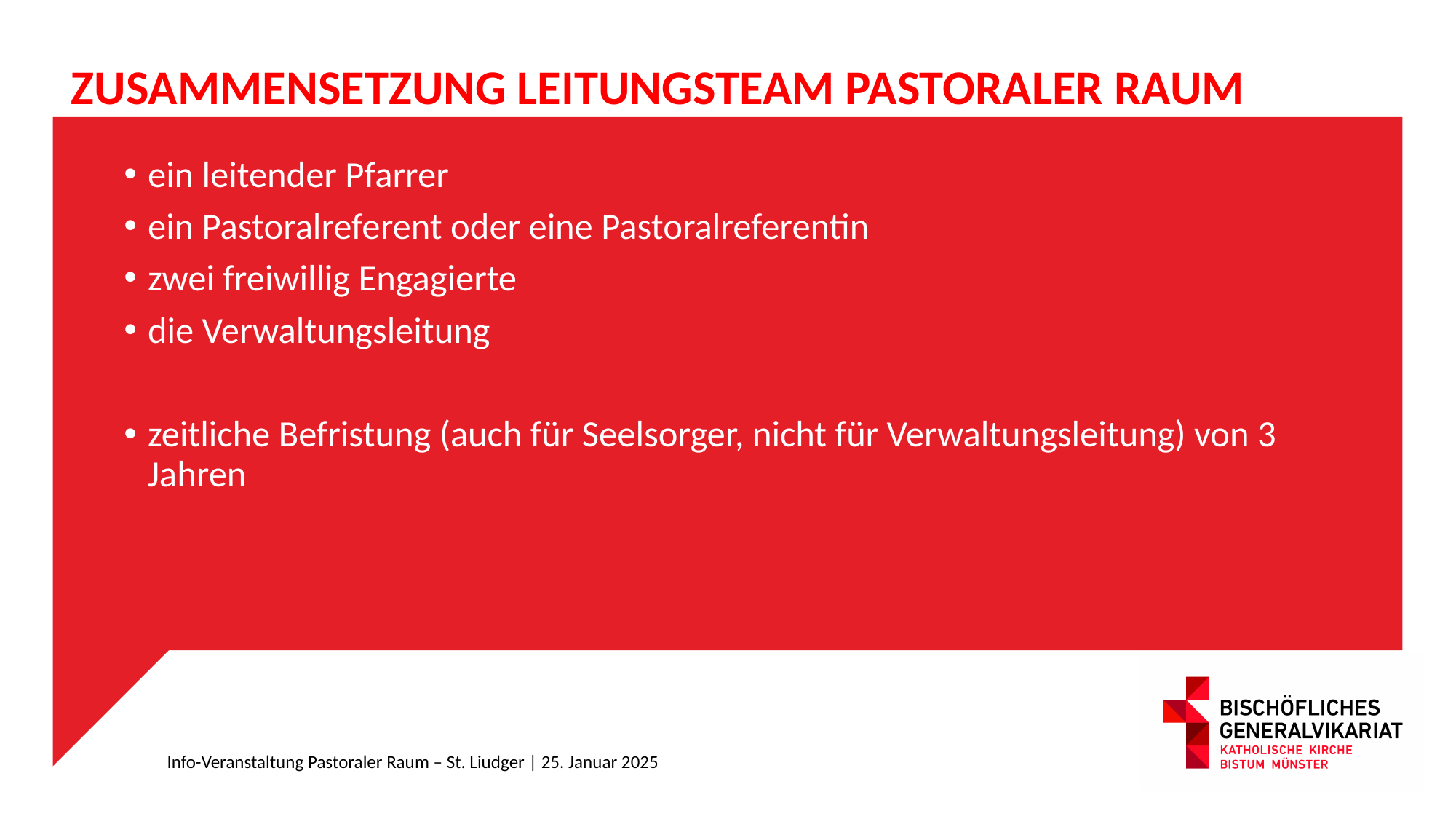

Zusammensetzung Leitungsteam Pastoraler Raum
ein leitender Pfarrer
ein Pastoralreferent oder eine Pastoralreferentin
zwei freiwillig Engagierte
die Verwaltungsleitung

zeitliche Befristung (auch für Seelsorger, nicht für Verwaltungsleitung) von 3 Jahren